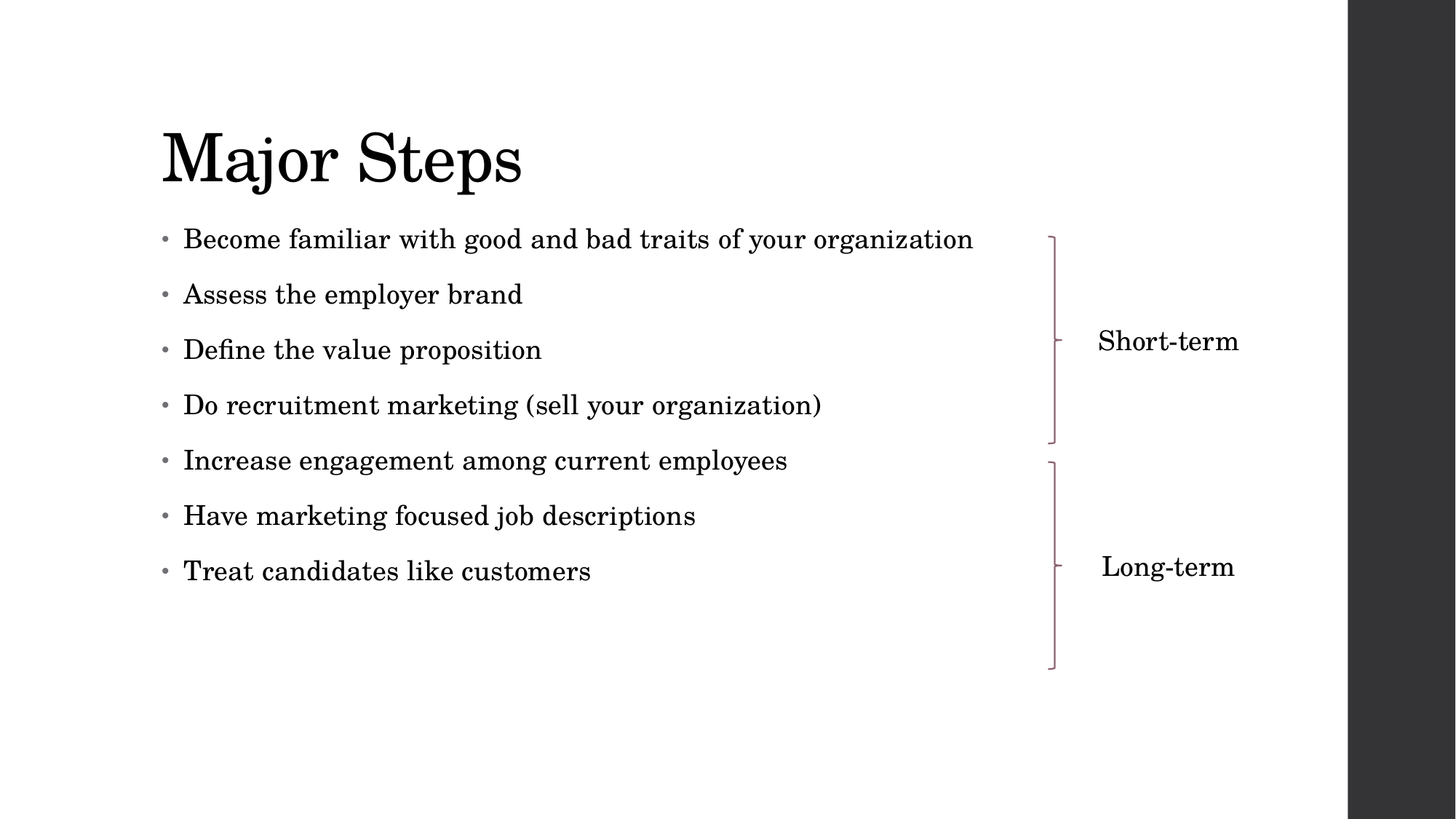

# Major Steps
Become familiar with good and bad traits of your organization
Assess the employer brand
Define the value proposition
Do recruitment marketing (sell your organization)
Increase engagement among current employees
Have marketing focused job descriptions
Treat candidates like customers

Short-term

Long-term